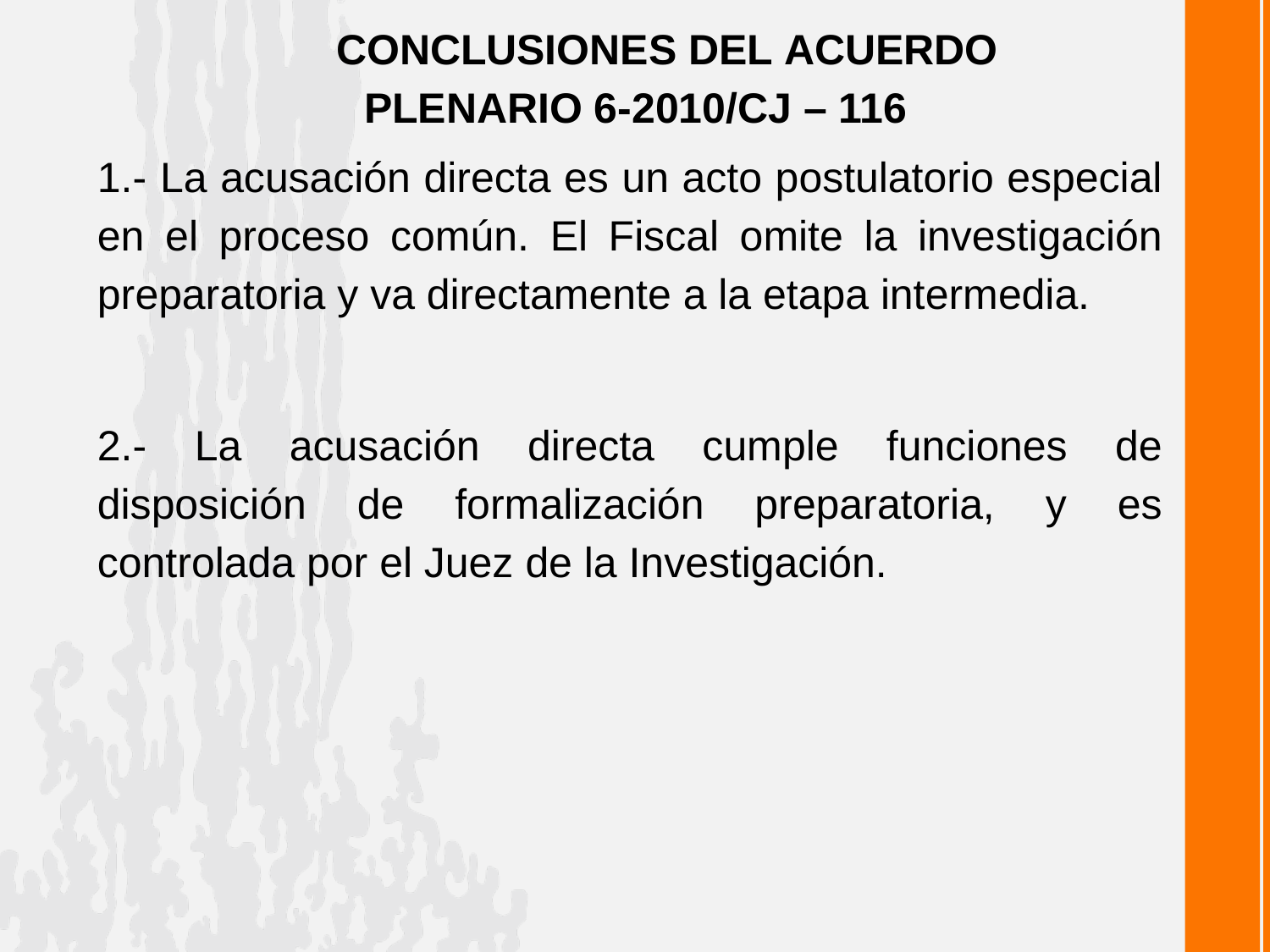

CONCLUSIONES DEL ACUERDO PLENARIO 6-2010/CJ – 116
1.- La acusación directa es un acto postulatorio especial en el proceso común. El Fiscal omite la investigación preparatoria y va directamente a la etapa intermedia.

2.- La acusación directa cumple funciones de disposición de formalización preparatoria, y es controlada por el Juez de la Investigación.